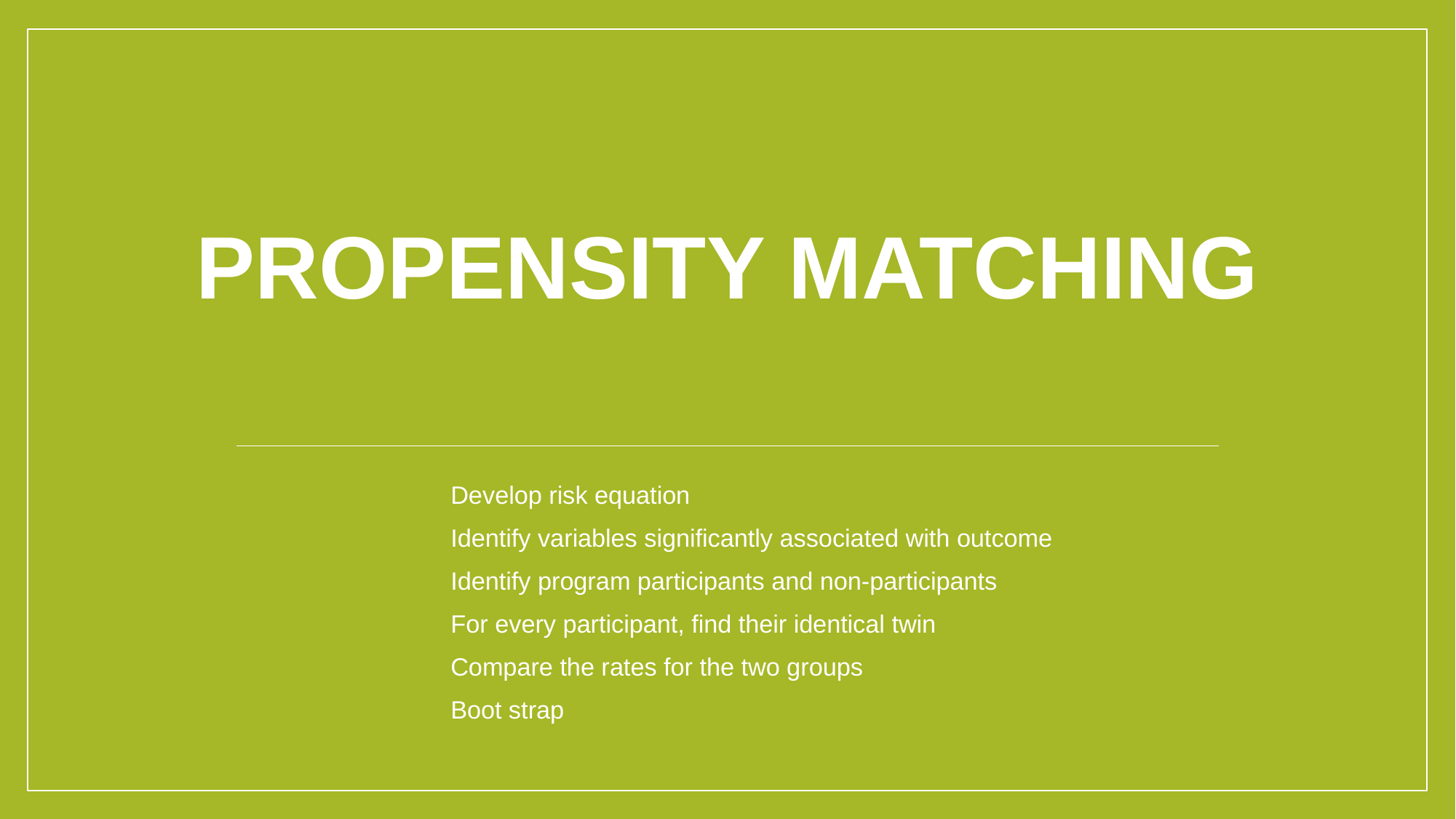

# Propensity matching
Develop risk equation
Identify variables significantly associated with outcome
Identify program participants and non-participants
For every participant, find their identical twin
Compare the rates for the two groups
Boot strap